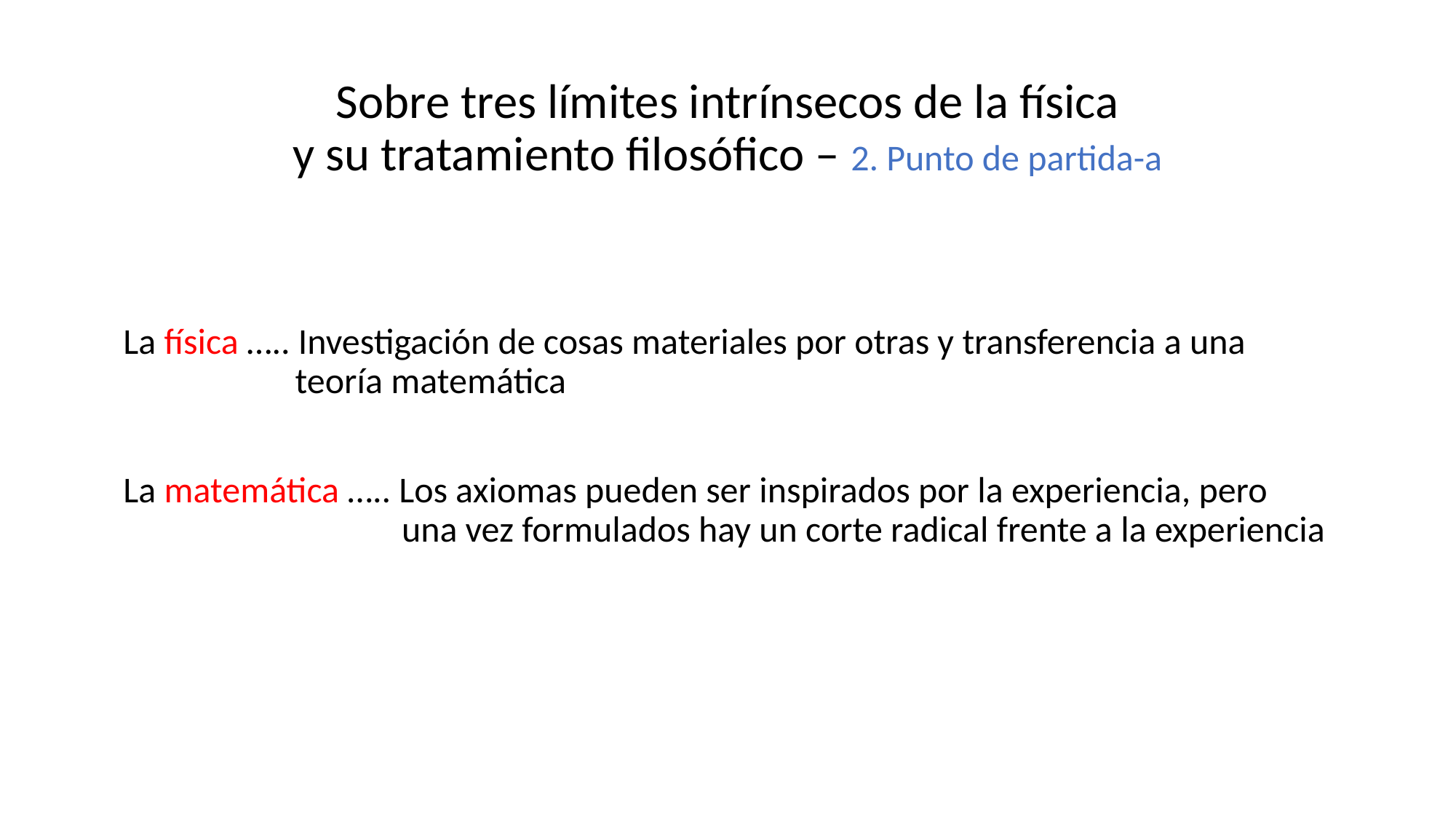

# Sobre tres límites intrínsecos de la física y su tratamiento filosófico – 2. Punto de partida-a

La física ….. Investigación de cosas materiales por otras y transferencia a una
                     teoría matemática

La matemática ….. Los axiomas pueden ser inspirados por la experiencia, pero
                                  una vez formulados hay un corte radical frente a la experiencia